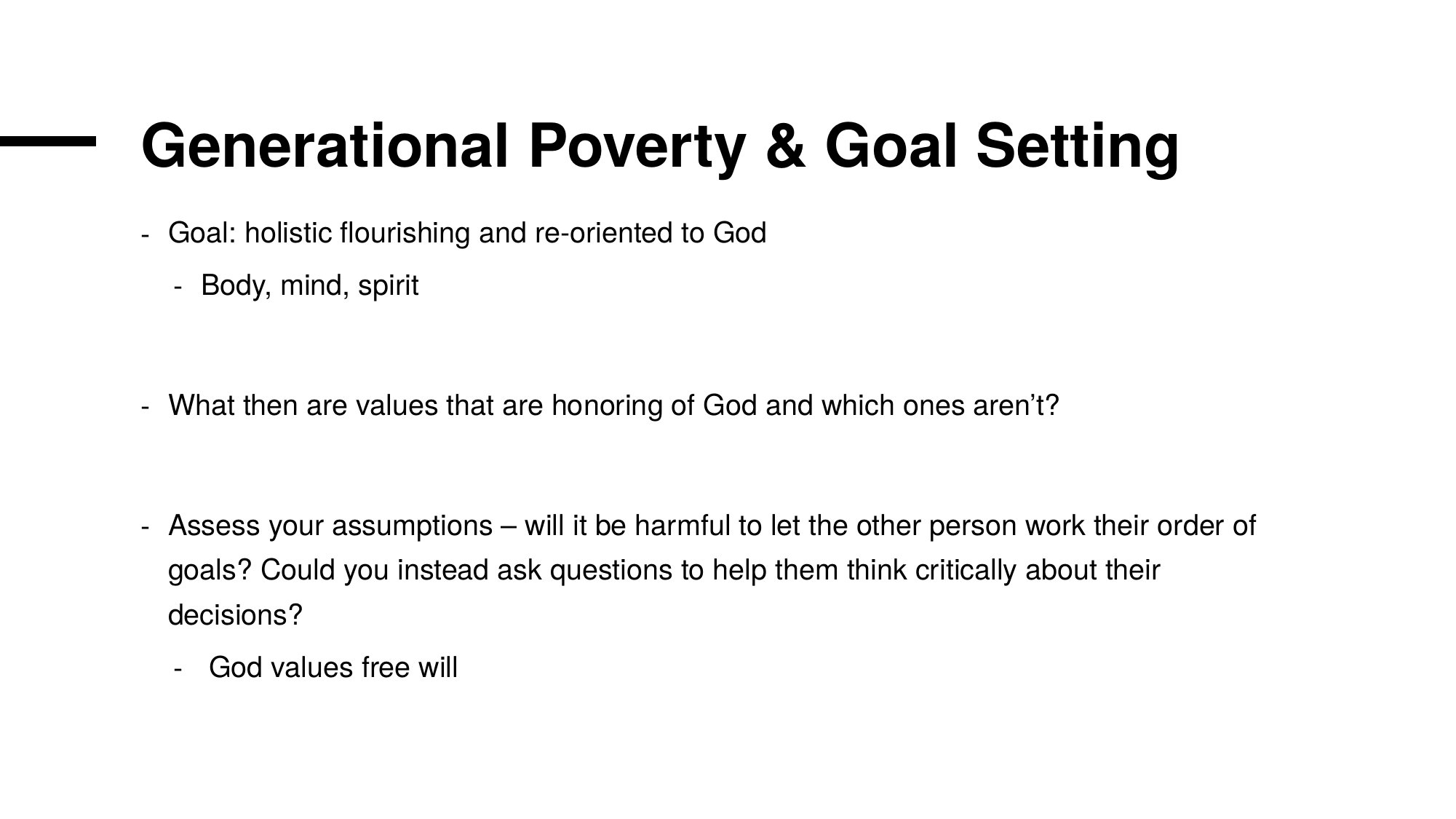

# Generational Poverty & Goal Setting
Goal: holistic flourishing and re-oriented to God
Body, mind, spirit

What then are values that are honoring of God and which ones aren’t?

Assess your assumptions – will it be harmful to let the other person work their order of goals? Could you instead ask questions to help them think critically about their decisions?
 God values free will